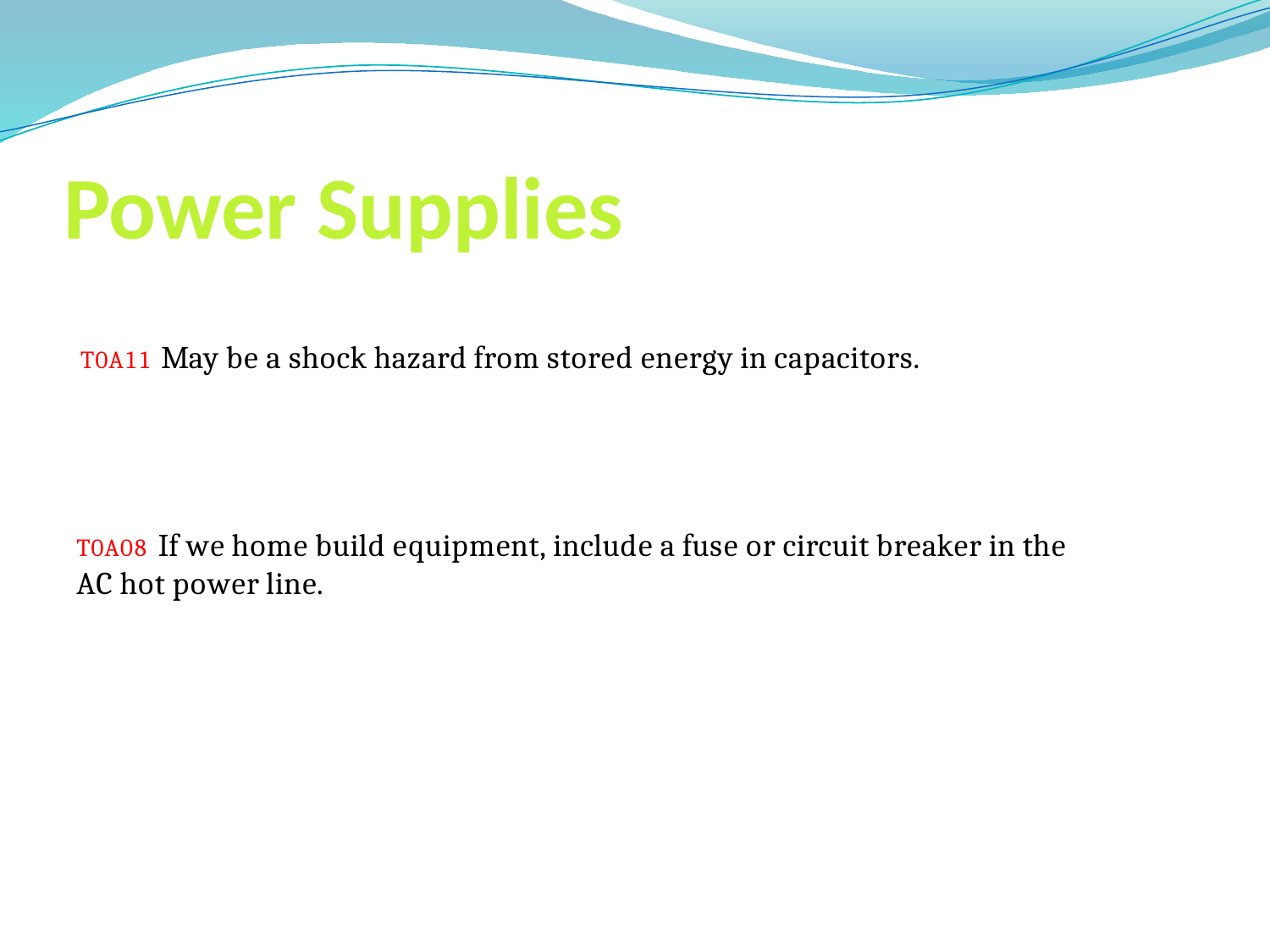

# Power Supplies
T0A11  May be a shock hazard from stored energy in capacitors.
T0A08  If we home build equipment, include a fuse or circuit breaker in the AC hot power line.